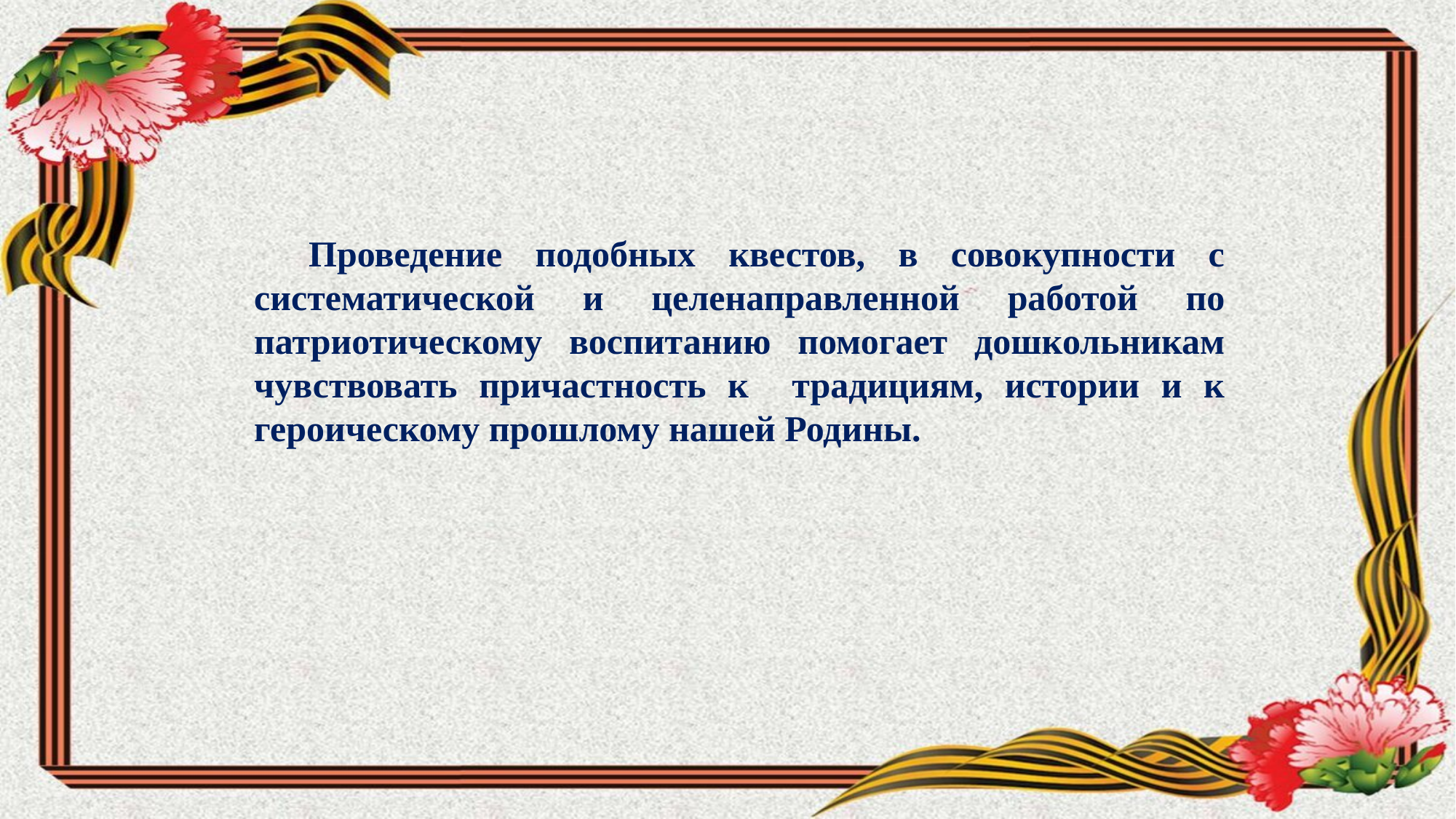

Проведение подобных квестов, в совокупности с систематической и целенаправленной работой по патриотическому воспитанию помогает дошкольникам чувствовать причастность к  традициям, истории и к героическому прошлому нашей Родины.